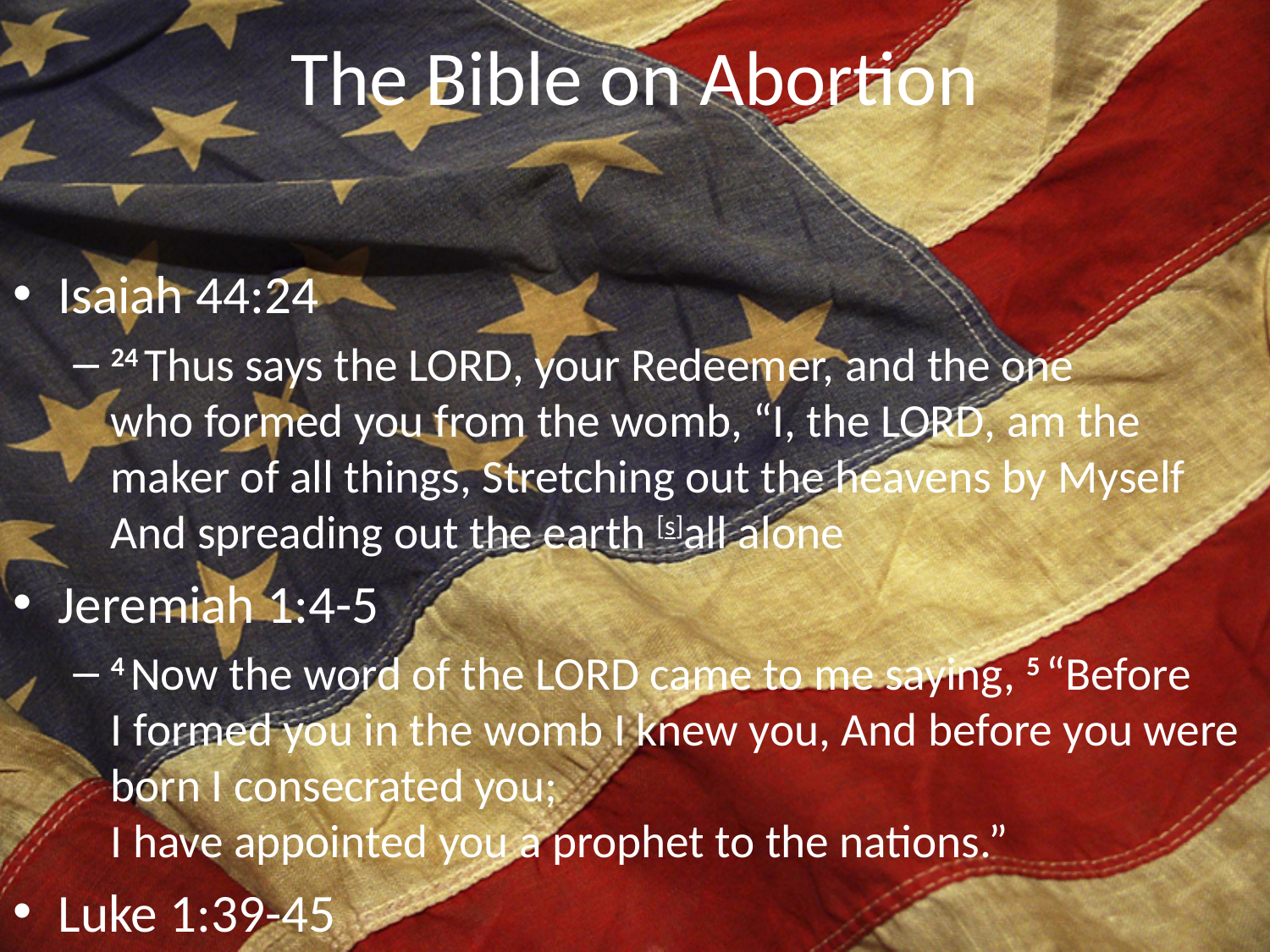

# The Bible on Abortion

Isaiah 44:24
24 Thus says the Lord, your Redeemer, and the one who formed you from the womb, “I, the Lord, am the maker of all things, Stretching out the heavens by Myself And spreading out the earth [s]all alone
Jeremiah 1:4-5
4 Now the word of the Lord came to me saying, 5 “Before I formed you in the womb I knew you, And before you were born I consecrated you;
I have appointed you a prophet to the nations.”
Luke 1:39-45